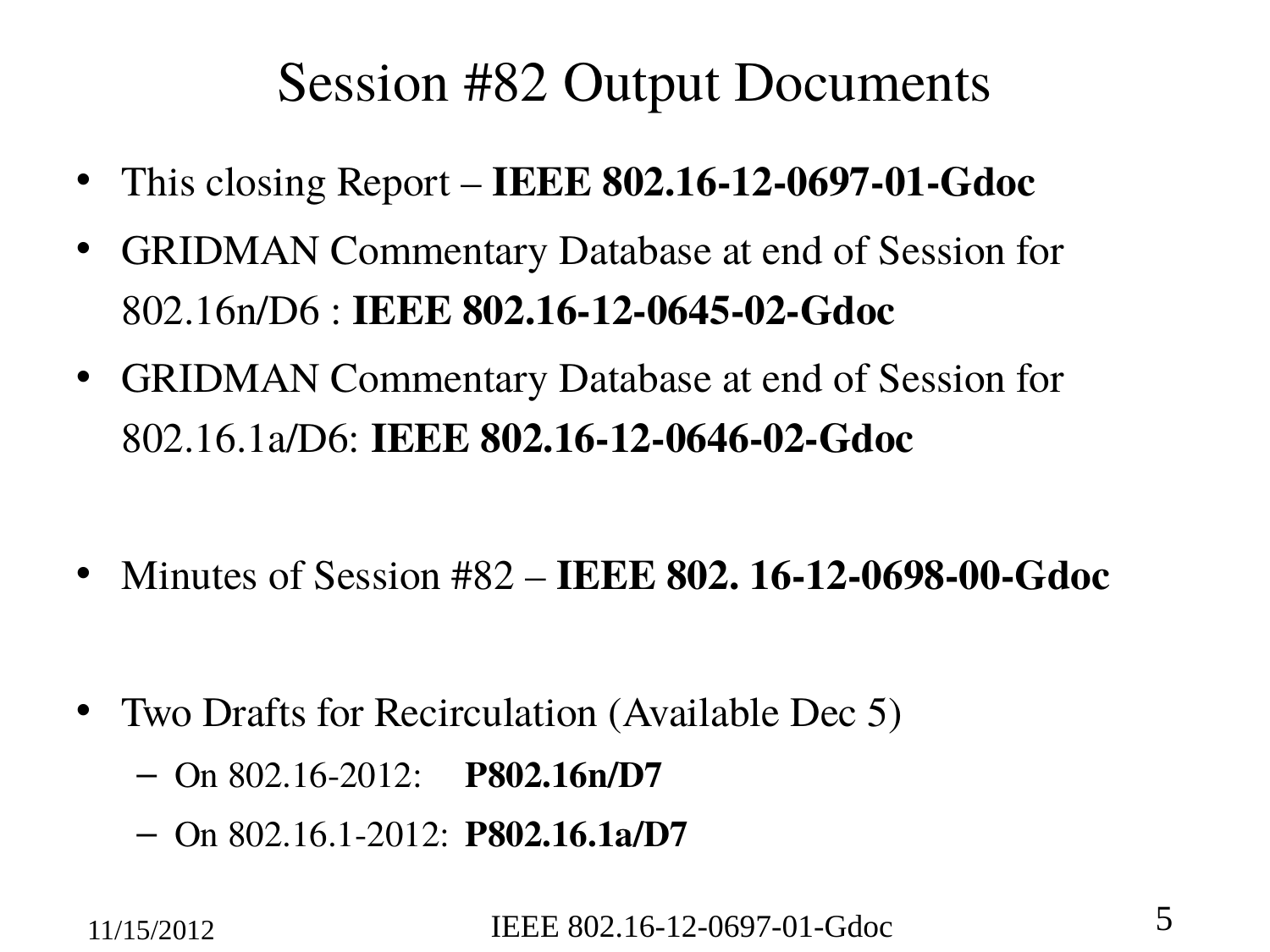

# Session #82 Output Documents
This closing Report – IEEE 802.16-12-0697-01-Gdoc
GRIDMAN Commentary Database at end of Session for 802.16n/D6 : IEEE 802.16-12-0645-02-Gdoc
GRIDMAN Commentary Database at end of Session for 802.16.1a/D6: IEEE 802.16-12-0646-02-Gdoc

Minutes of Session #82 – IEEE 802. 16-12-0698-00-Gdoc

Two Drafts for Recirculation (Available Dec 5)
On 802.16-2012:		 P802.16n/D7
On 802.16.1-2012:	 P802.16.1a/D7